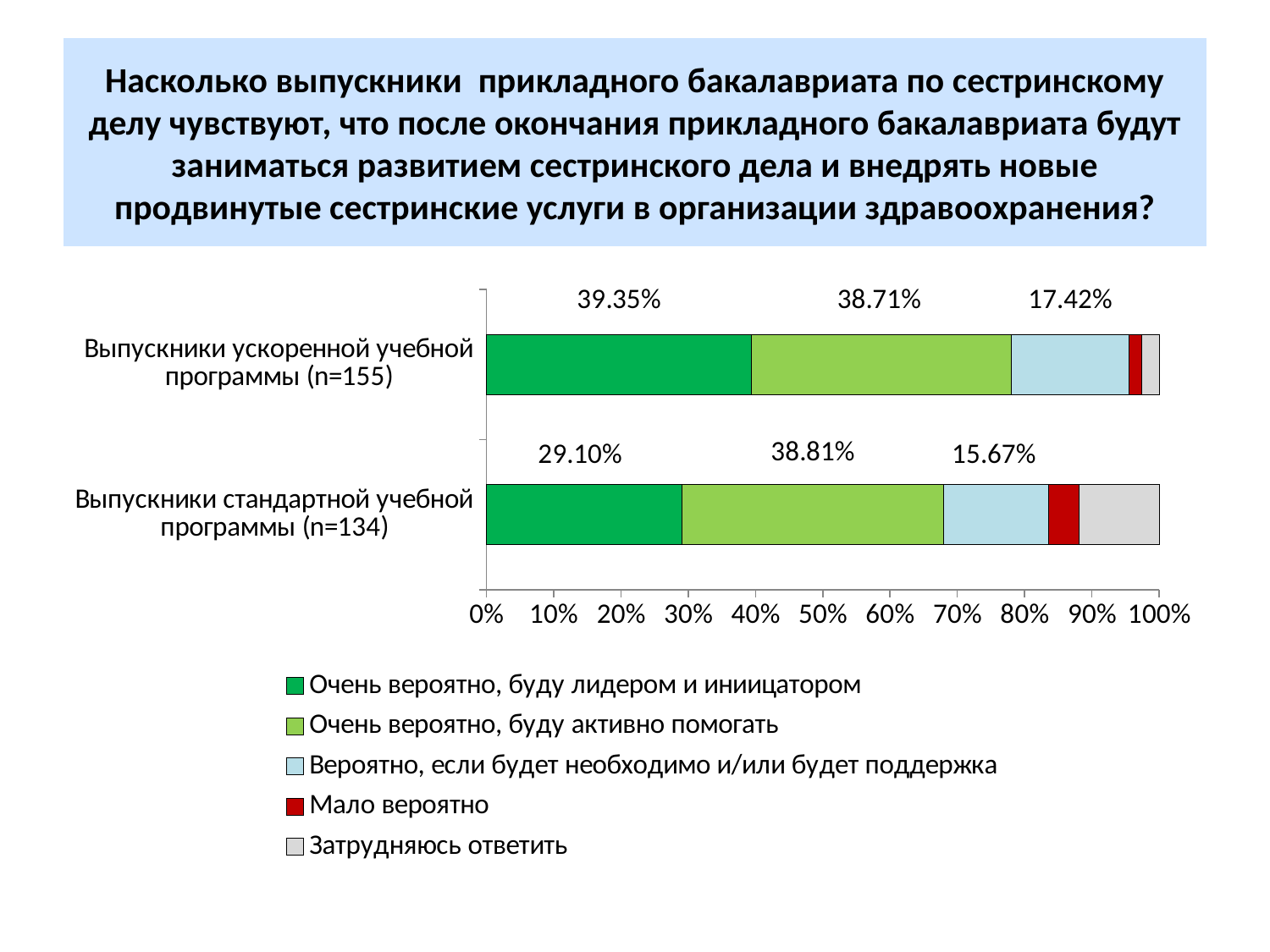

# Насколько выпускники  прикладного бакалавриата по сестринскому делу чувствуют, что после окончания прикладного бакалавриата будут заниматься развитием сестринского дела и внедрять новые продвинутые сестринские услуги в организации здравоохранения?

### Chart

| Category | Очень вероятно, буду лидером и иниицатором | Очень вероятно, буду активно помогать | Вероятно, если будет необходимо и/или будет поддержка | Мало вероятно  | Затрудняюсь ответить |
|---|---|---|---|---|---|
| Выпускники стандартной учебной программы (n=134) | 0.291 | 0.3881 | 0.1567 | 0.0448 | 0.1194 |
| Выпускники ускоренной учебной программы (n=155) | 0.3935 | 0.3871 | 0.1742 | 0.0194 | 0.0258 |